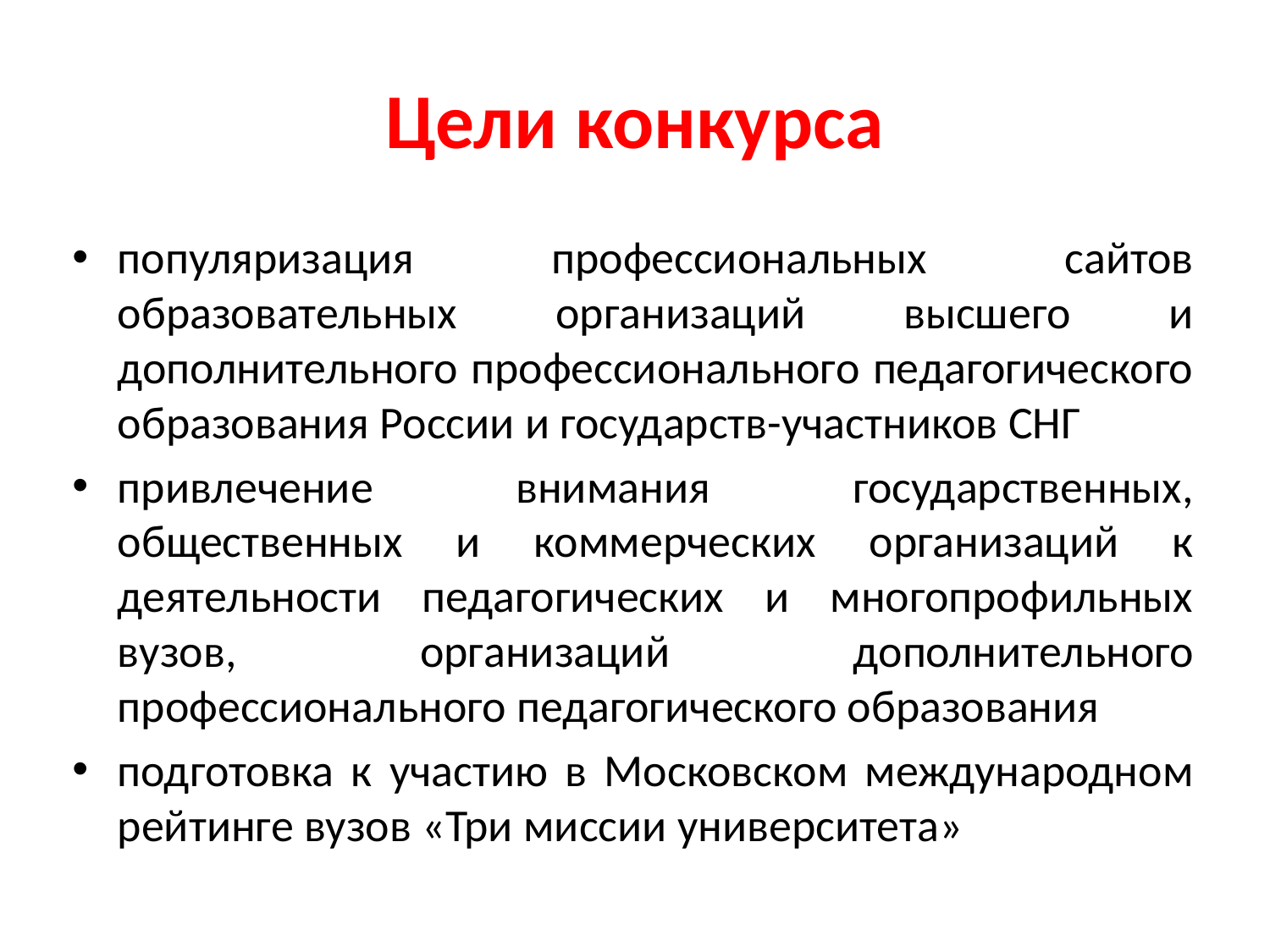

# Цели конкурса
популяризация профессиональных сайтов образовательных организаций высшего и дополнительного профессионального педагогического образования России и государств-участников СНГ
привлечение внимания государственных, общественных и коммерческих организаций к деятельности педагогических и многопрофильных вузов, организаций дополнительного профессионального педагогического образования
подготовка к участию в Московском международном рейтинге вузов «Три миссии университета»